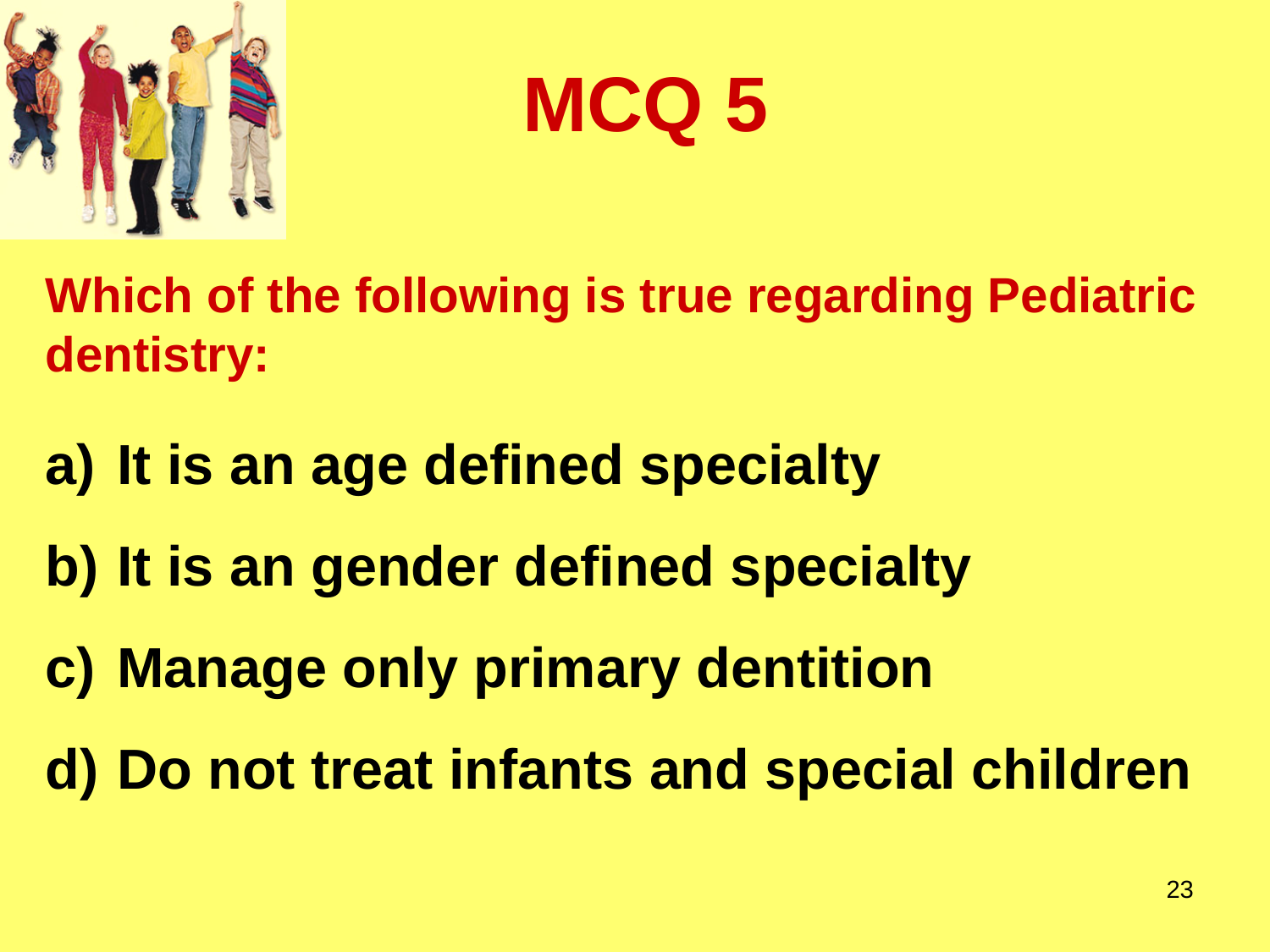

# MCQ 5
Which of the following is true regarding Pediatric dentistry:
It is an age defined specialty
It is an gender defined specialty
Manage only primary dentition
Do not treat infants and special children
23